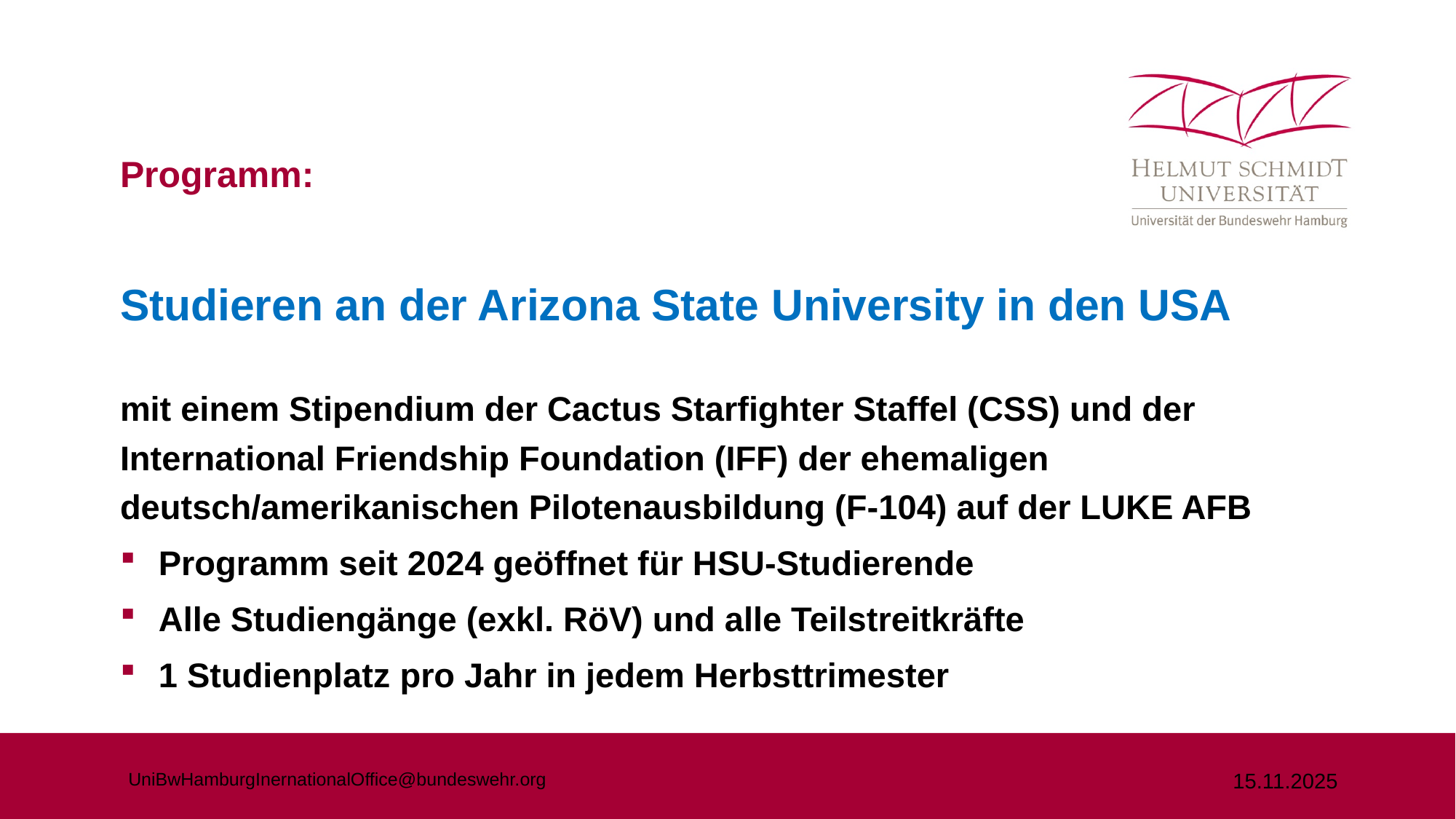

# Programm:
Studieren an der Arizona State University in den USA
mit einem Stipendium der Cactus Starfighter Staffel (CSS) und der International Friendship Foundation (IFF) der ehemaligen deutsch/amerikanischen Pilotenausbildung (F-104) auf der LUKE AFB
Programm seit 2024 geöffnet für HSU-Studierende
Alle Studiengänge (exkl. RöV) und alle Teilstreitkräfte
1 Studienplatz pro Jahr in jedem Herbsttrimester